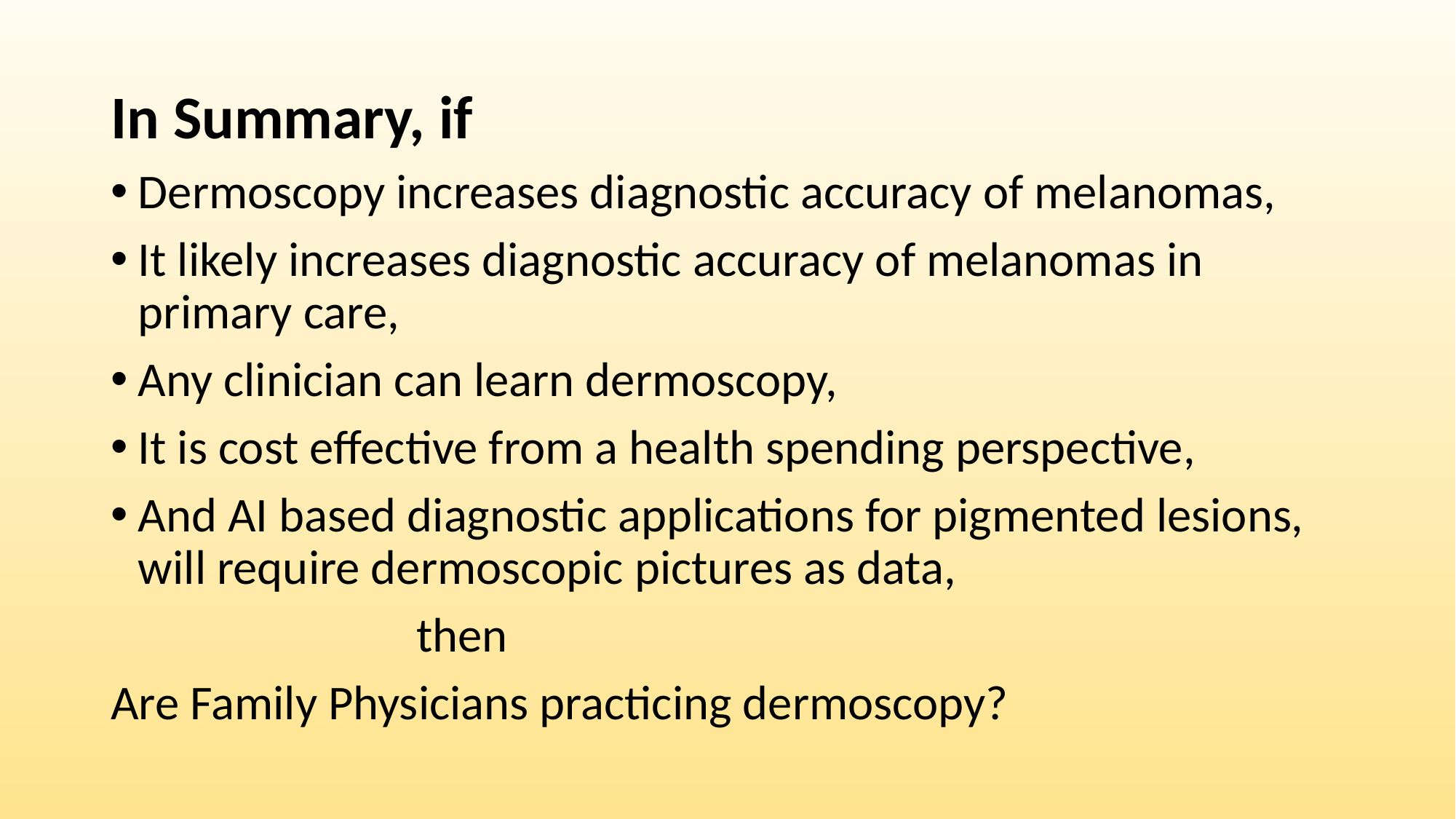

In Summary, if
Dermoscopy increases diagnostic accuracy of melanomas,
It likely increases diagnostic accuracy of melanomas in primary care,
Any clinician can learn dermoscopy,
It is cost effective from a health spending perspective,
And AI based diagnostic applications for pigmented lesions, will require dermoscopic pictures as data,
                            then
Are Family Physicians practicing dermoscopy?